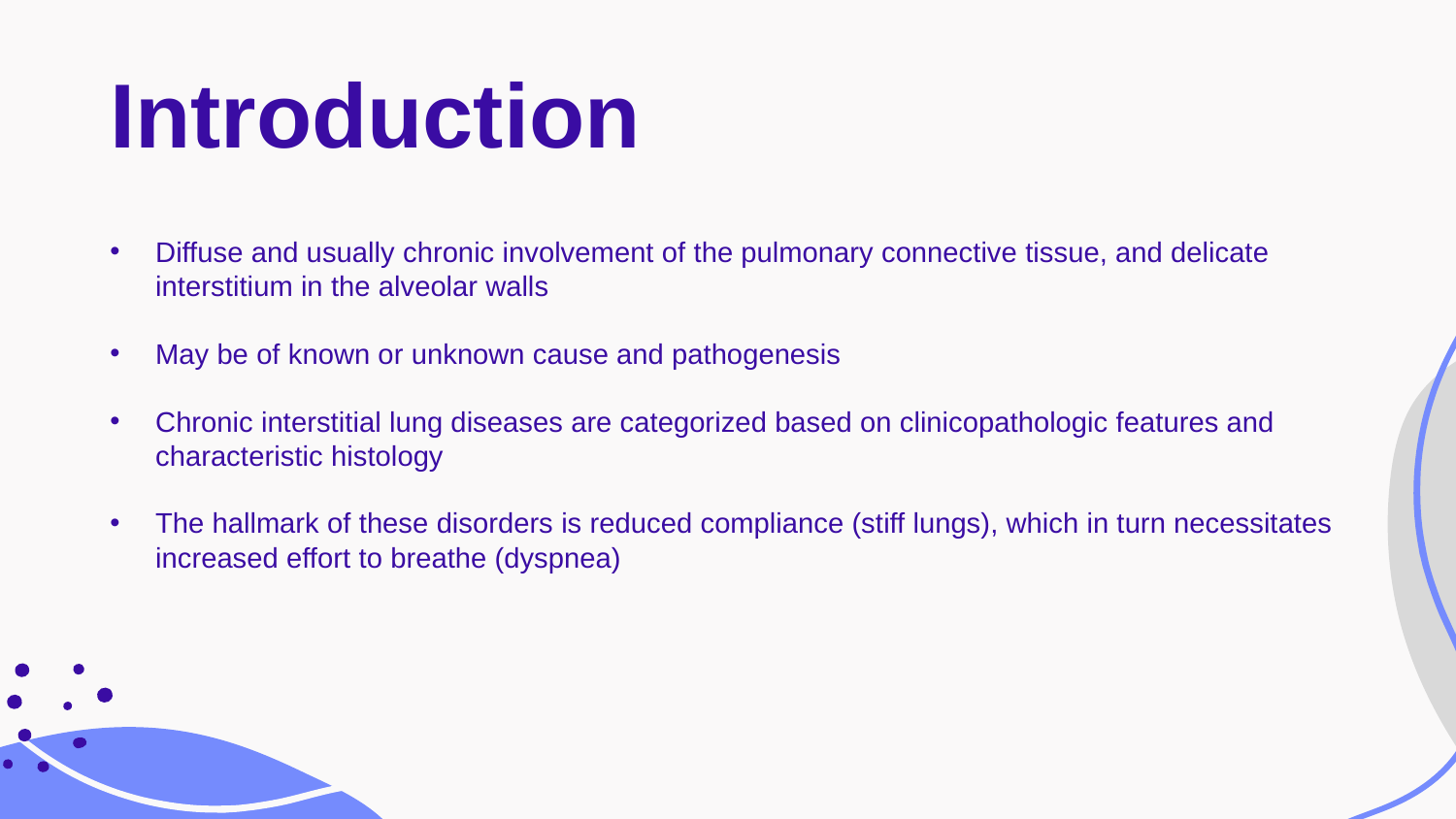

# Introduction
Diffuse and usually chronic involvement of the pulmonary connective tissue, and delicate interstitium in the alveolar walls

May be of known or unknown cause and pathogenesis

Chronic interstitial lung diseases are categorized based on clinicopathologic features and characteristic histology

The hallmark of these disorders is reduced compliance (stiff lungs), which in turn necessitates increased effort to breathe (dyspnea)